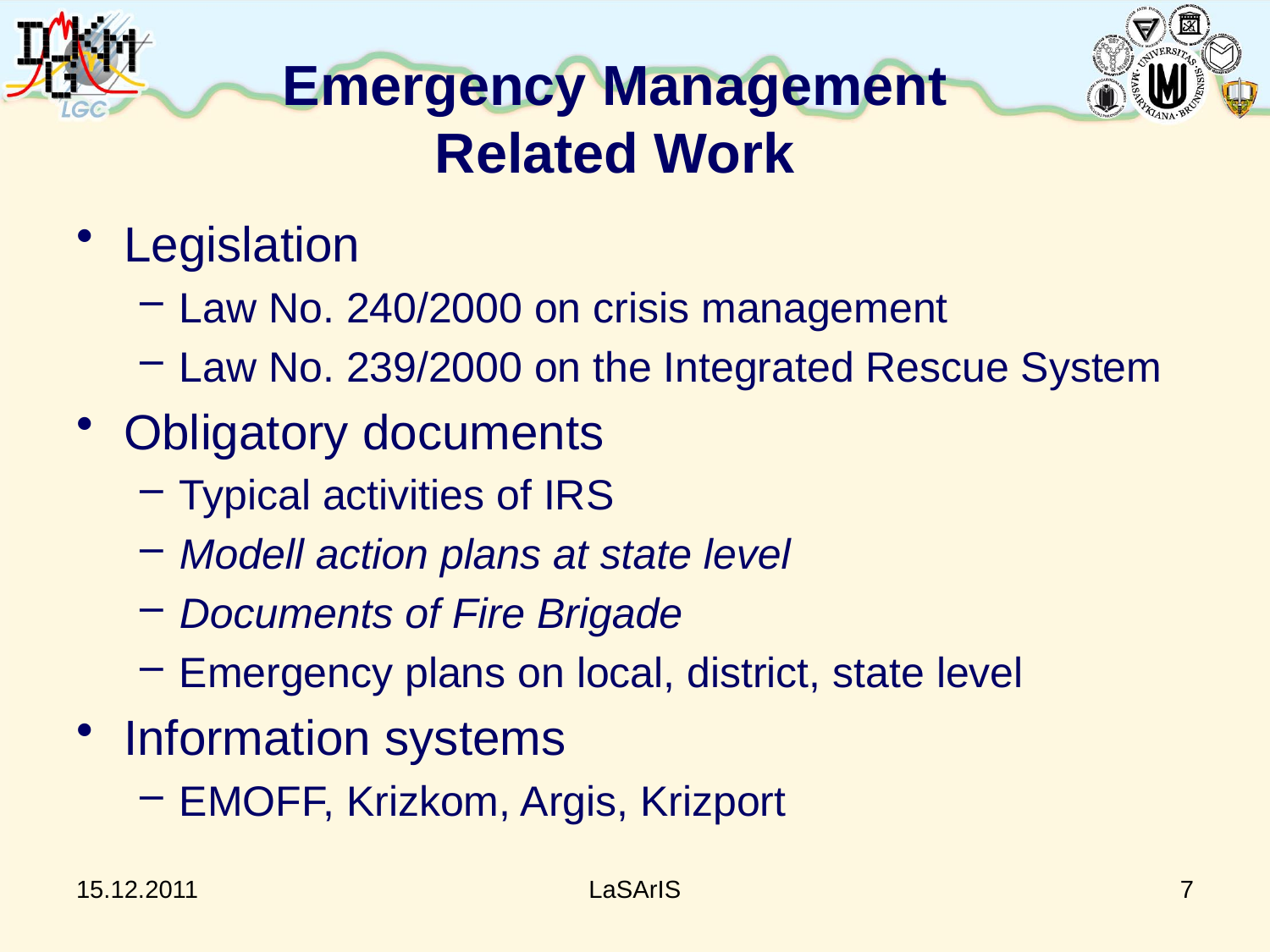

# Emergency Management Related Work
Legislation
Law No. 240/2000 on crisis management
Law No. 239/2000 on the Integrated Rescue System
Obligatory documents
Typical activities of IRS
Modell action plans at state level
Documents of Fire Brigade
Emergency plans on local, district, state level
Information systems
EMOFF, Krizkom, Argis, Krizport
15.12.2011
LaSArIS
7